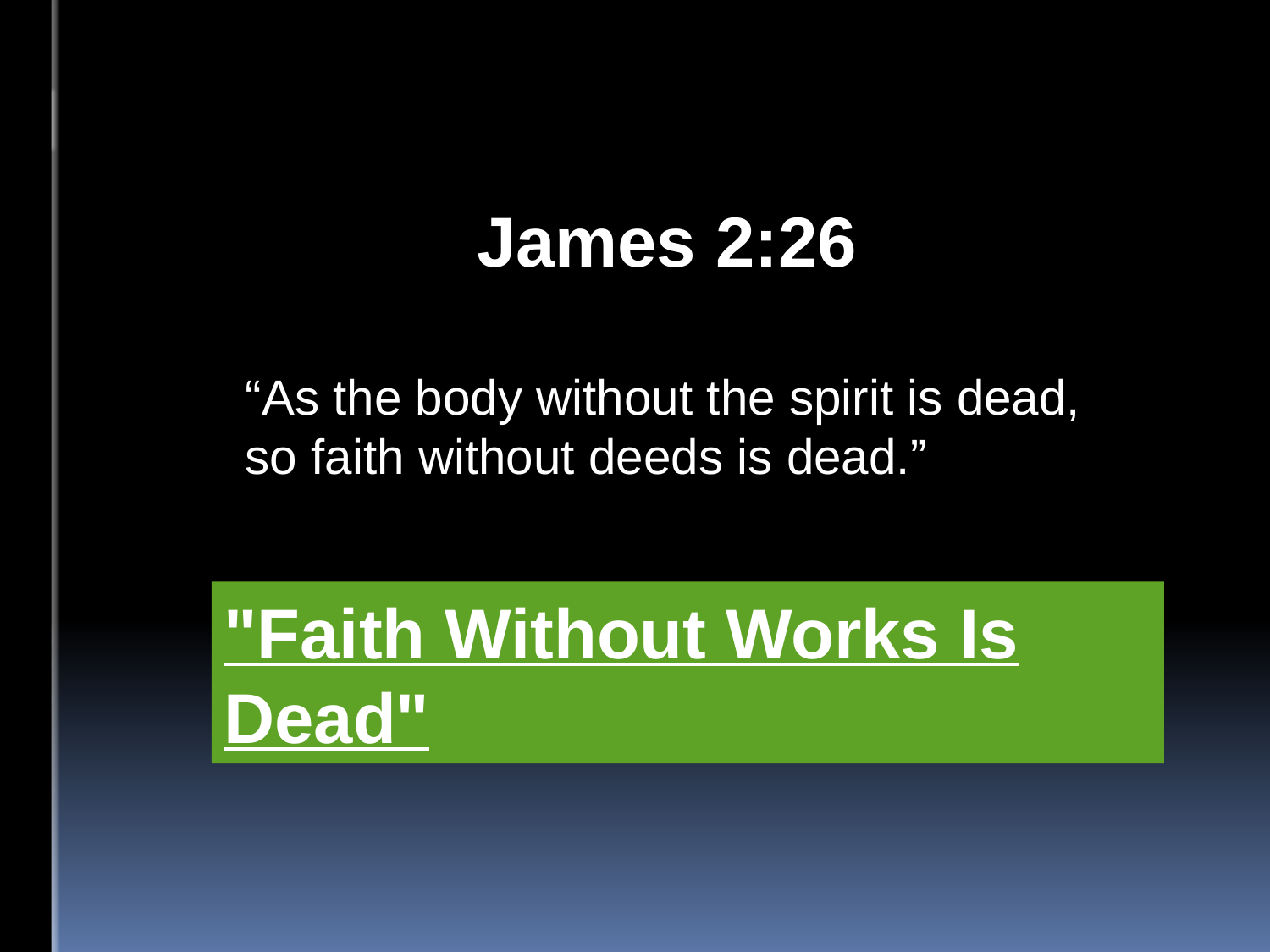

James 2:26

“As the body without the spirit is dead, so faith without deeds is dead.”

"Faith Without Works Is Dead"